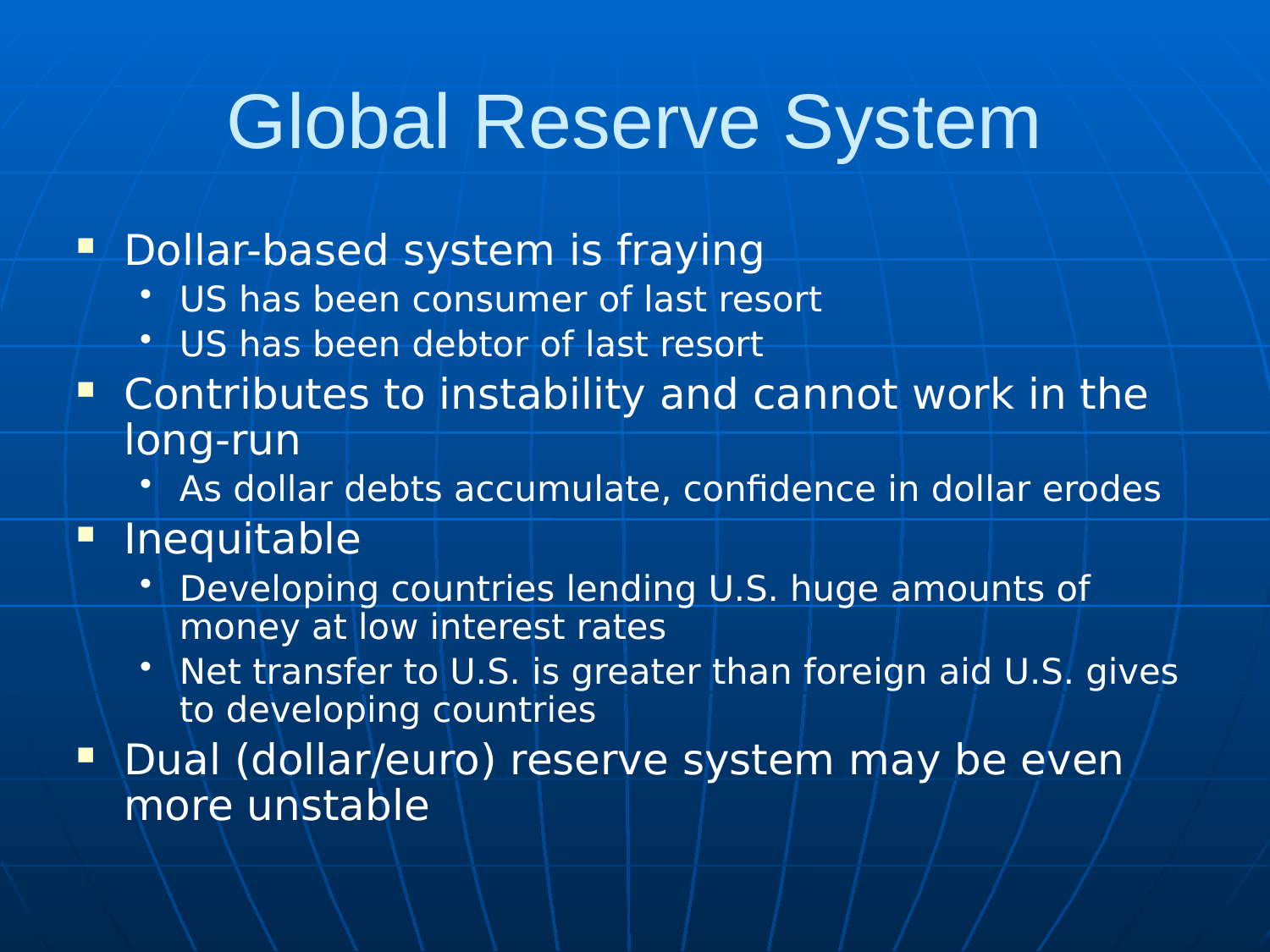

# Global Reserve System
Dollar-based system is fraying
US has been consumer of last resort
US has been debtor of last resort
Contributes to instability and cannot work in the long-run
As dollar debts accumulate, confidence in dollar erodes
Inequitable
Developing countries lending U.S. huge amounts of money at low interest rates
Net transfer to U.S. is greater than foreign aid U.S. gives to developing countries
Dual (dollar/euro) reserve system may be even more unstable